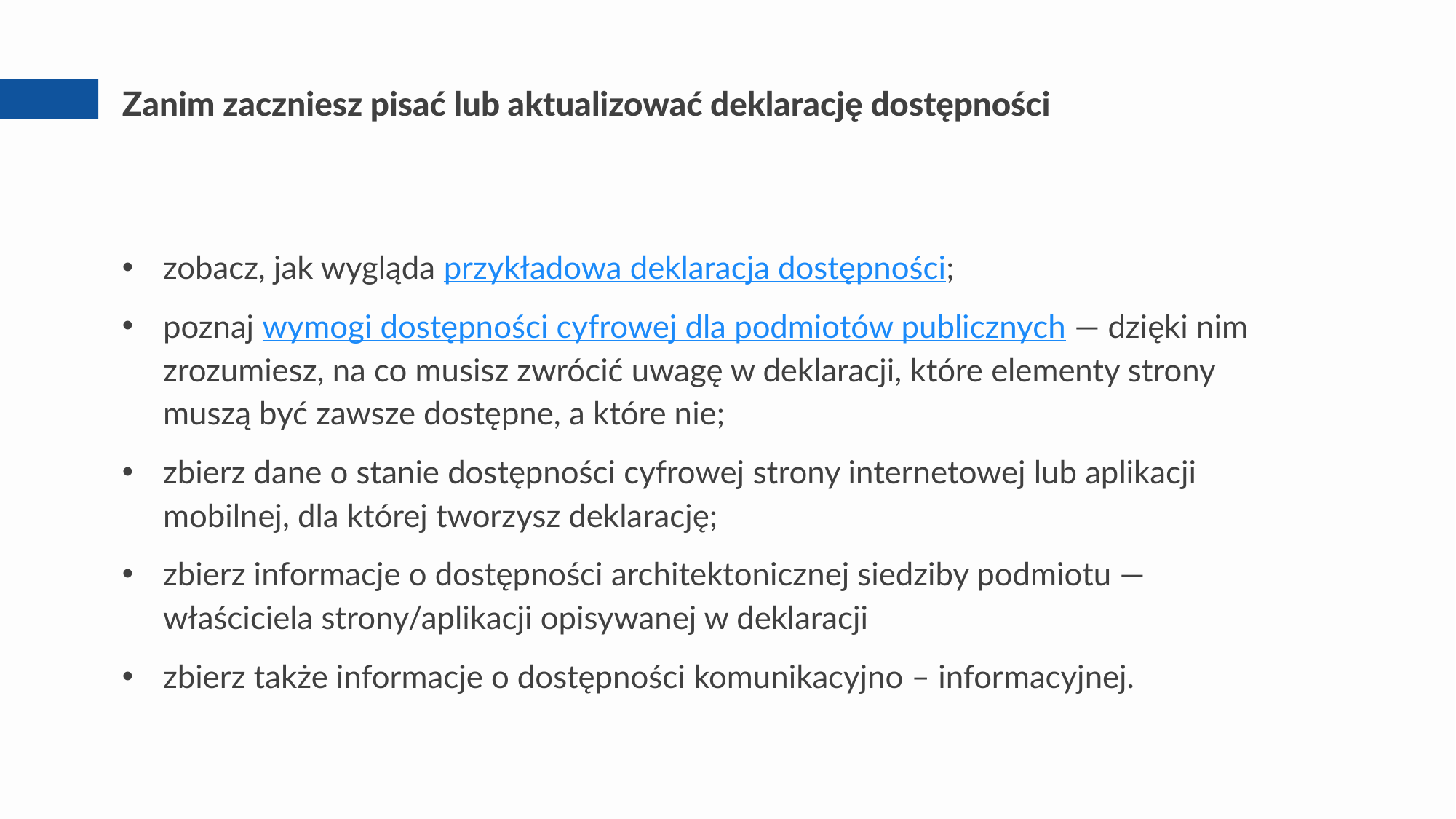

# Zanim zaczniesz pisać lub aktualizować deklarację dostępności
zobacz, jak wygląda przykładowa deklaracja dostępności;
poznaj wymogi dostępności cyfrowej dla podmiotów publicznych — dzięki nim zrozumiesz, na co musisz zwrócić uwagę w deklaracji, które elementy strony muszą być zawsze dostępne, a które nie;
zbierz dane o stanie dostępności cyfrowej strony internetowej lub aplikacji mobilnej, dla której tworzysz deklarację;
zbierz informacje o dostępności architektonicznej siedziby podmiotu — właściciela strony/aplikacji opisywanej w deklaracji
zbierz także informacje o dostępności komunikacyjno – informacyjnej.